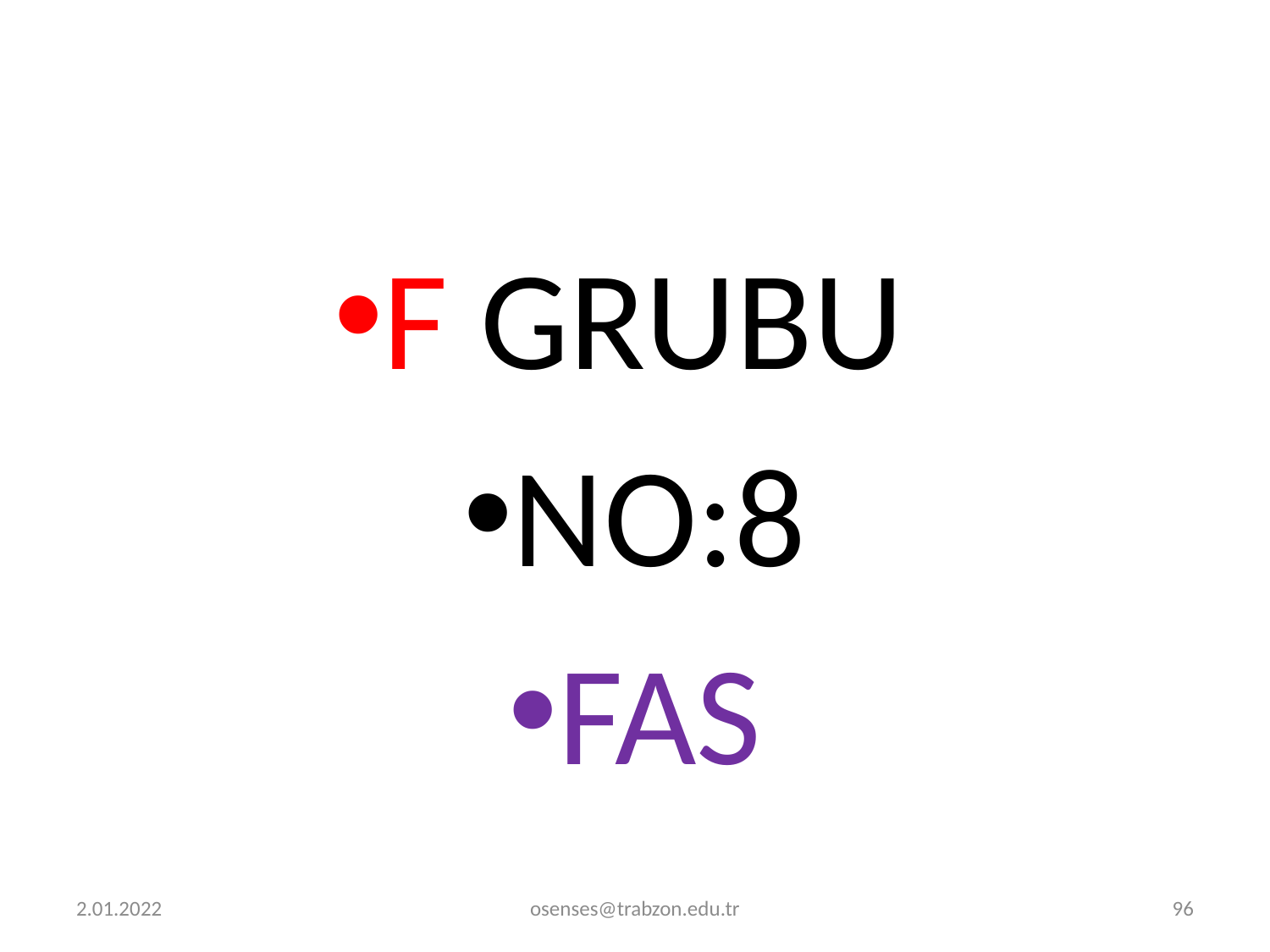

F GRUBU
NO:8
FAS

2.01.2022
osenses@trabzon.edu.tr
96